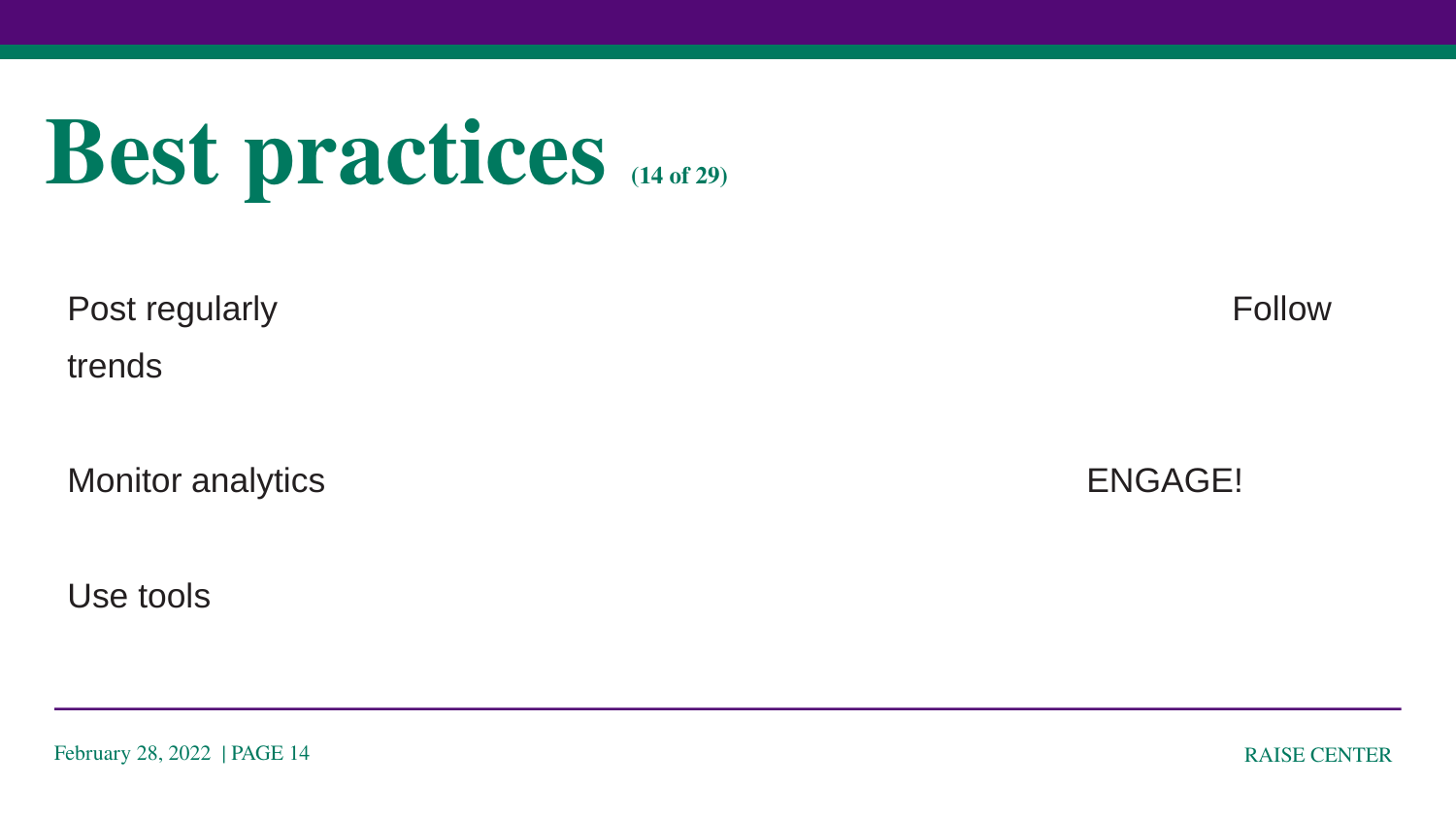

# Best practices (14 of 29)
Post regularly							Follow trends

Monitor analytics						ENGAGE!

Use tools
February 28, 2022  | PAGE 14
RAISE CENTER